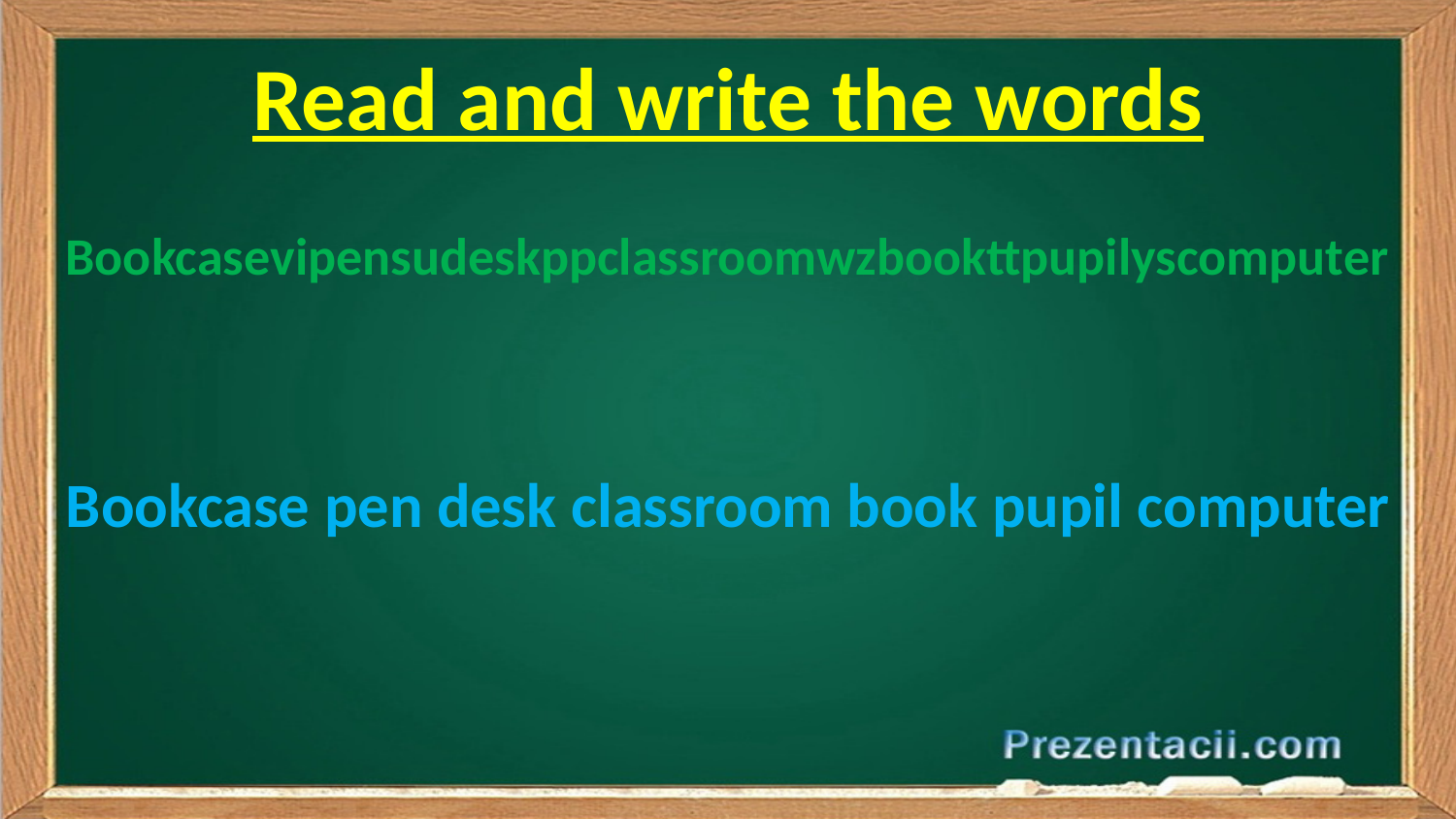

Read and write the words
Bookcasevipensudeskppclassroomwzbookttpupilyscomputer
Bookcase pen desk classroom book pupil computer